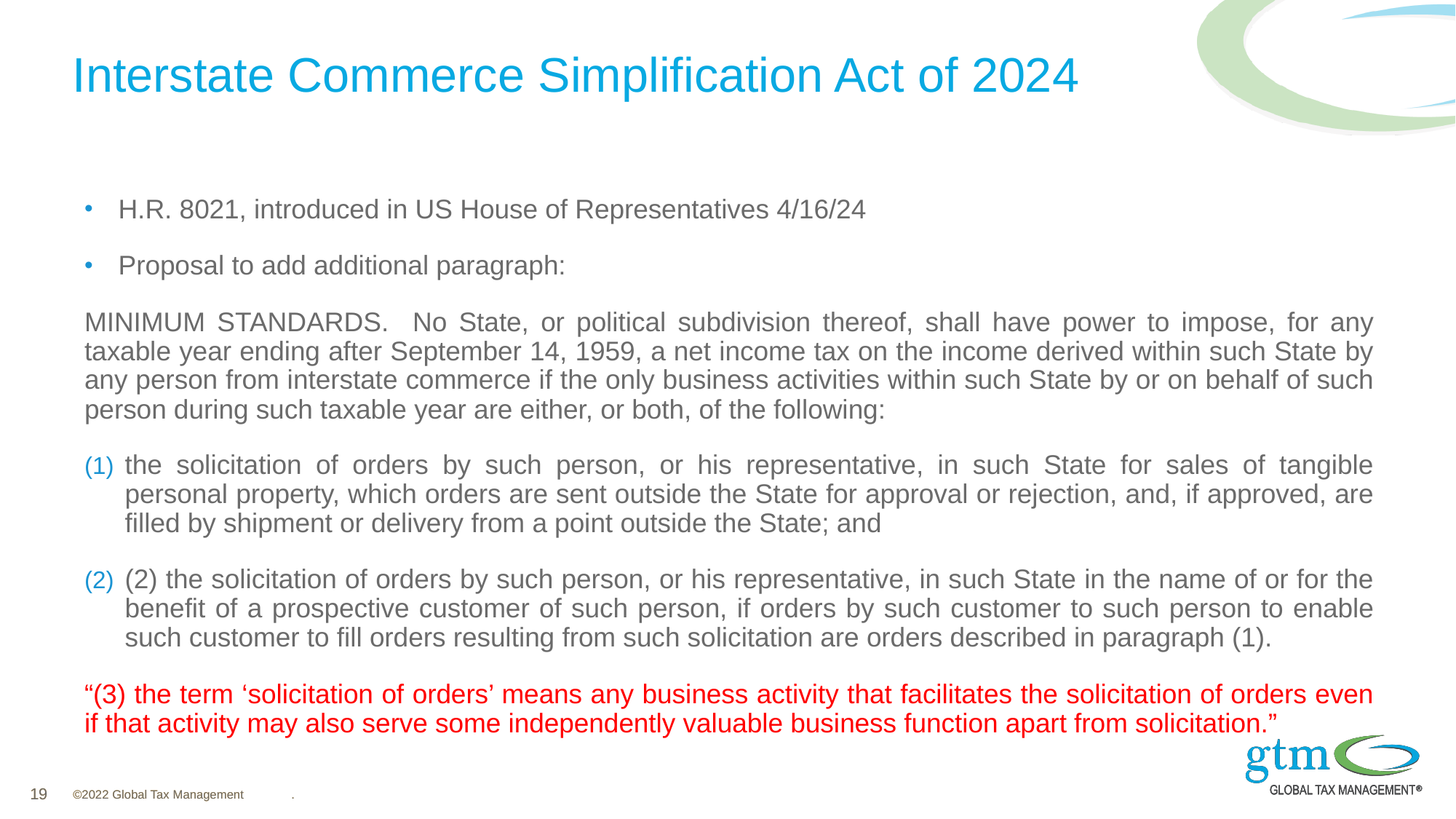

# Interstate Commerce Simplification Act of 2024

H.R. 8021, introduced in US House of Representatives 4/16/24
Proposal to add additional paragraph:
Minimum standards.  No State, or political subdivision thereof, shall have power to impose, for any taxable year ending after September 14, 1959, a net income tax on the income derived within such State by any person from interstate commerce if the only business activities within such State by or on behalf of such person during such taxable year are either, or both, of the following:
the solicitation of orders by such person, or his representative, in such State for sales of tangible personal property, which orders are sent outside the State for approval or rejection, and, if approved, are filled by shipment or delivery from a point outside the State; and
(2) the solicitation of orders by such person, or his representative, in such State in the name of or for the benefit of a prospective customer of such person, if orders by such customer to such person to enable such customer to fill orders resulting from such solicitation are orders described in paragraph (1).
“(3) the term ‘solicitation of orders’ means any business activity that facilitates the solicitation of orders even if that activity may also serve some independently valuable business function apart from solicitation.”